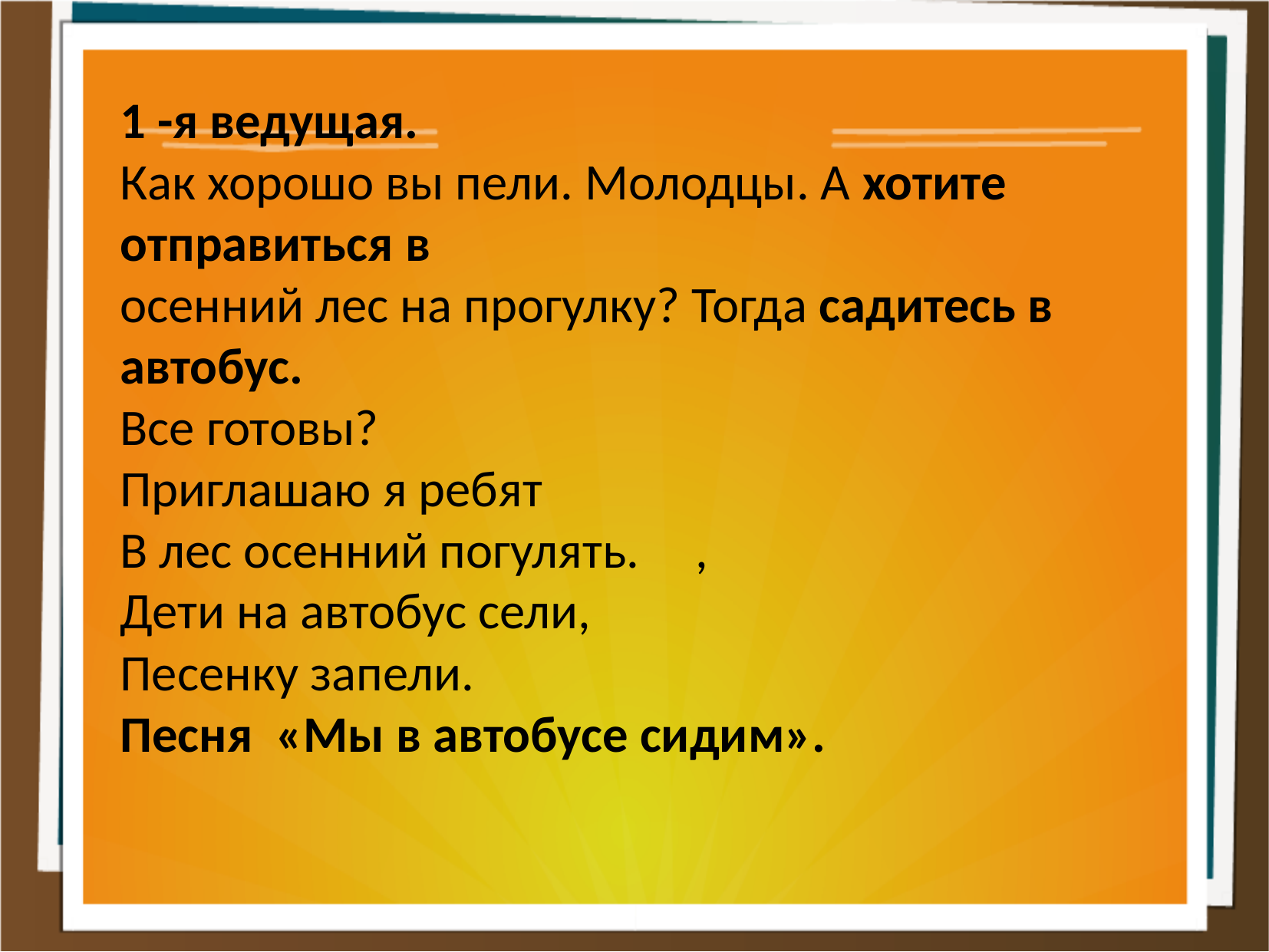

1 -я ведущая.
Как хорошо вы пели. Молодцы. А хотите отправиться в
осенний лес на прогулку? Тогда садитесь в автобус.
Все готовы?
Приглашаю я ребят
В лес осенний погулять.	,
Дети на автобус сели,
Песенку запели.
Песня  «Мы в автобусе сидим».